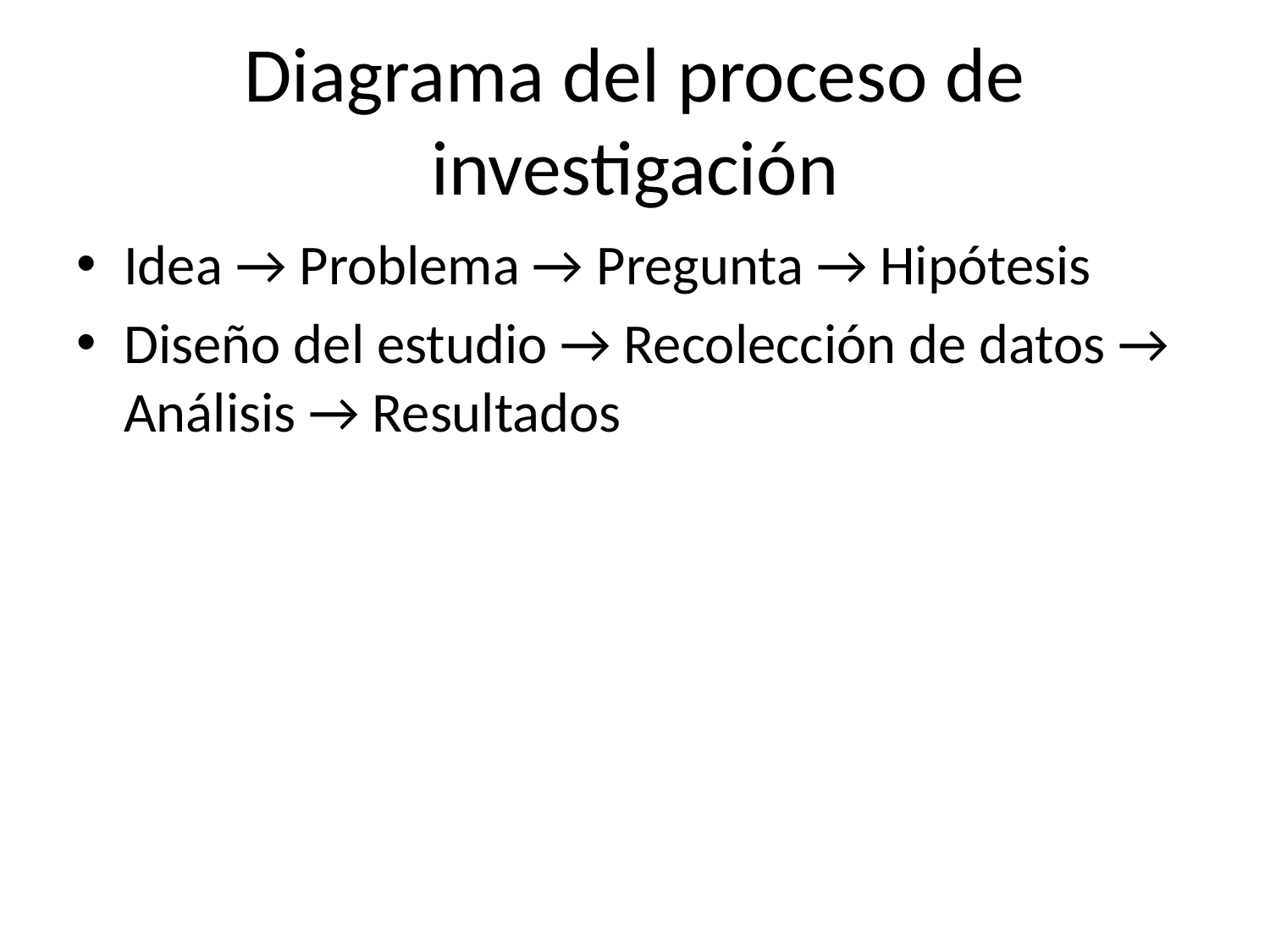

# Diagrama del proceso de investigación
Idea → Problema → Pregunta → Hipótesis
Diseño del estudio → Recolección de datos → Análisis → Resultados